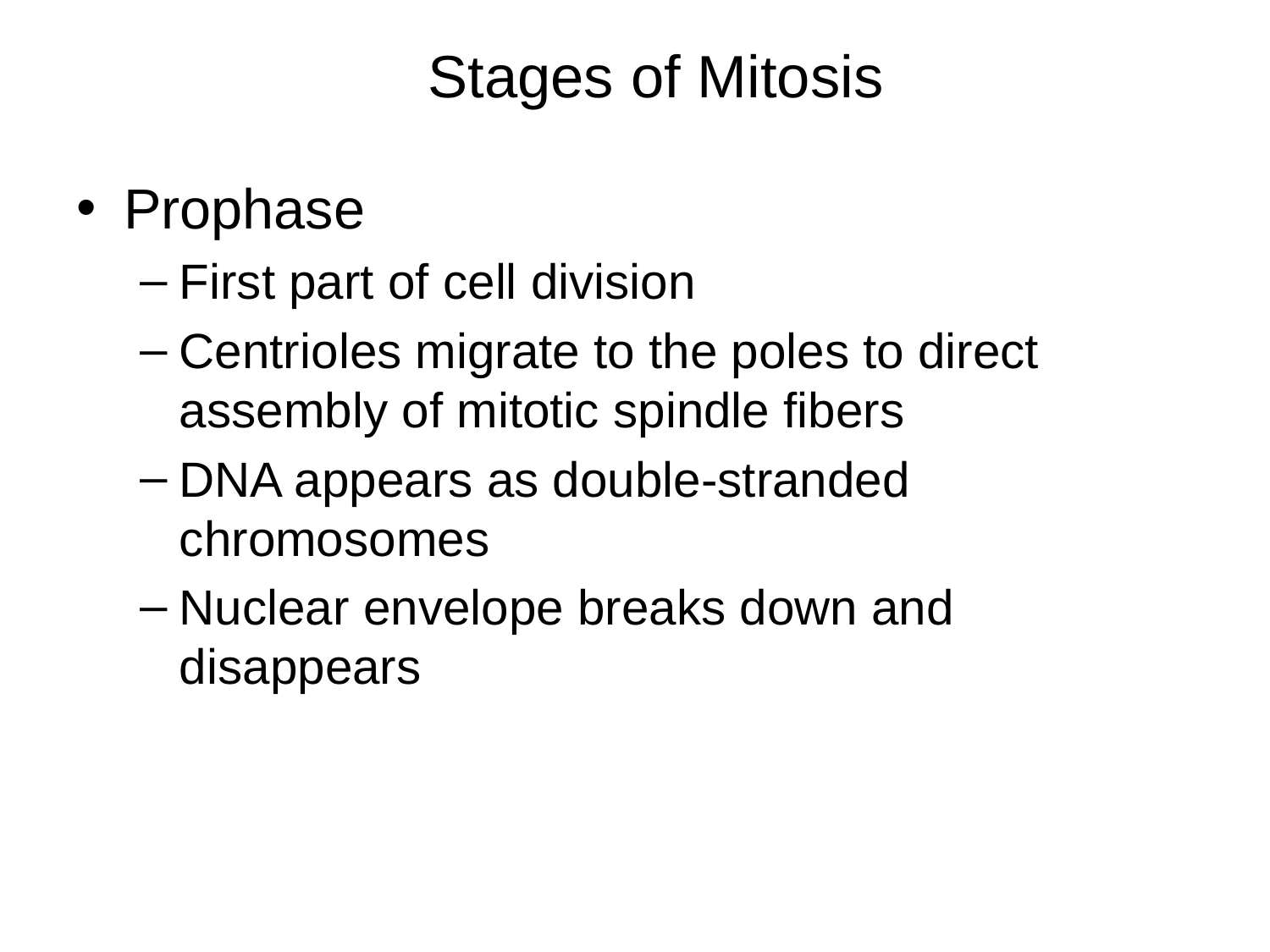

Stages of Mitosis
Prophase
First part of cell division
Centrioles migrate to the poles to direct assembly of mitotic spindle fibers
DNA appears as double-stranded chromosomes
Nuclear envelope breaks down and disappears